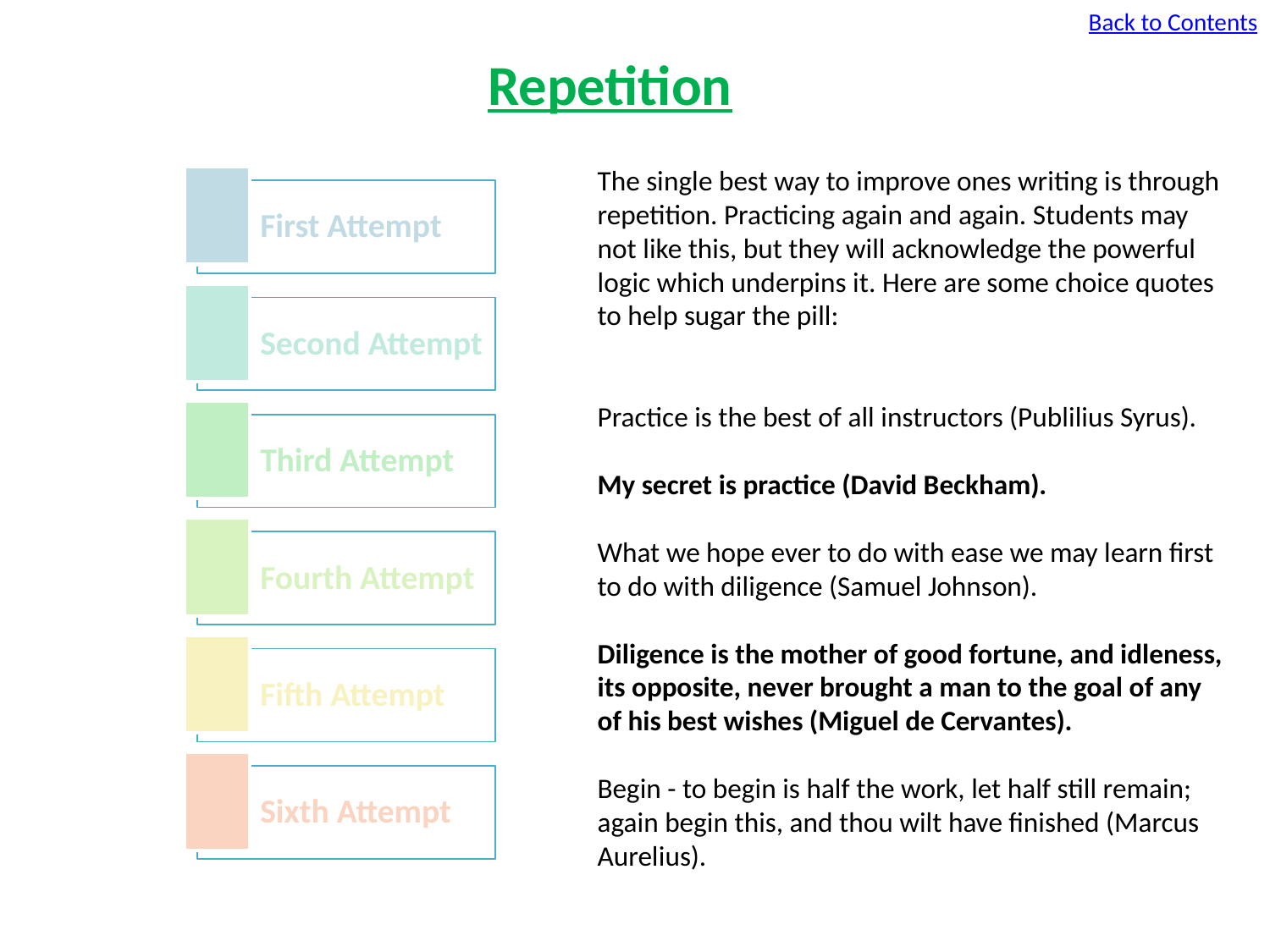

Back to Contents
Repetition
First Attempt
Second Attempt
Third Attempt
Fourth Attempt
Fifth Attempt
Sixth Attempt
The single best way to improve ones writing is through repetition. Practicing again and again. Students may not like this, but they will acknowledge the powerful logic which underpins it. Here are some choice quotes to help sugar the pill:

Practice is the best of all instructors (Publilius Syrus).

My secret is practice (David Beckham).

What we hope ever to do with ease we may learn first to do with diligence (Samuel Johnson).

Diligence is the mother of good fortune, and idleness, its opposite, never brought a man to the goal of any of his best wishes (Miguel de Cervantes).

Begin - to begin is half the work, let half still remain; again begin this, and thou wilt have finished (Marcus Aurelius).